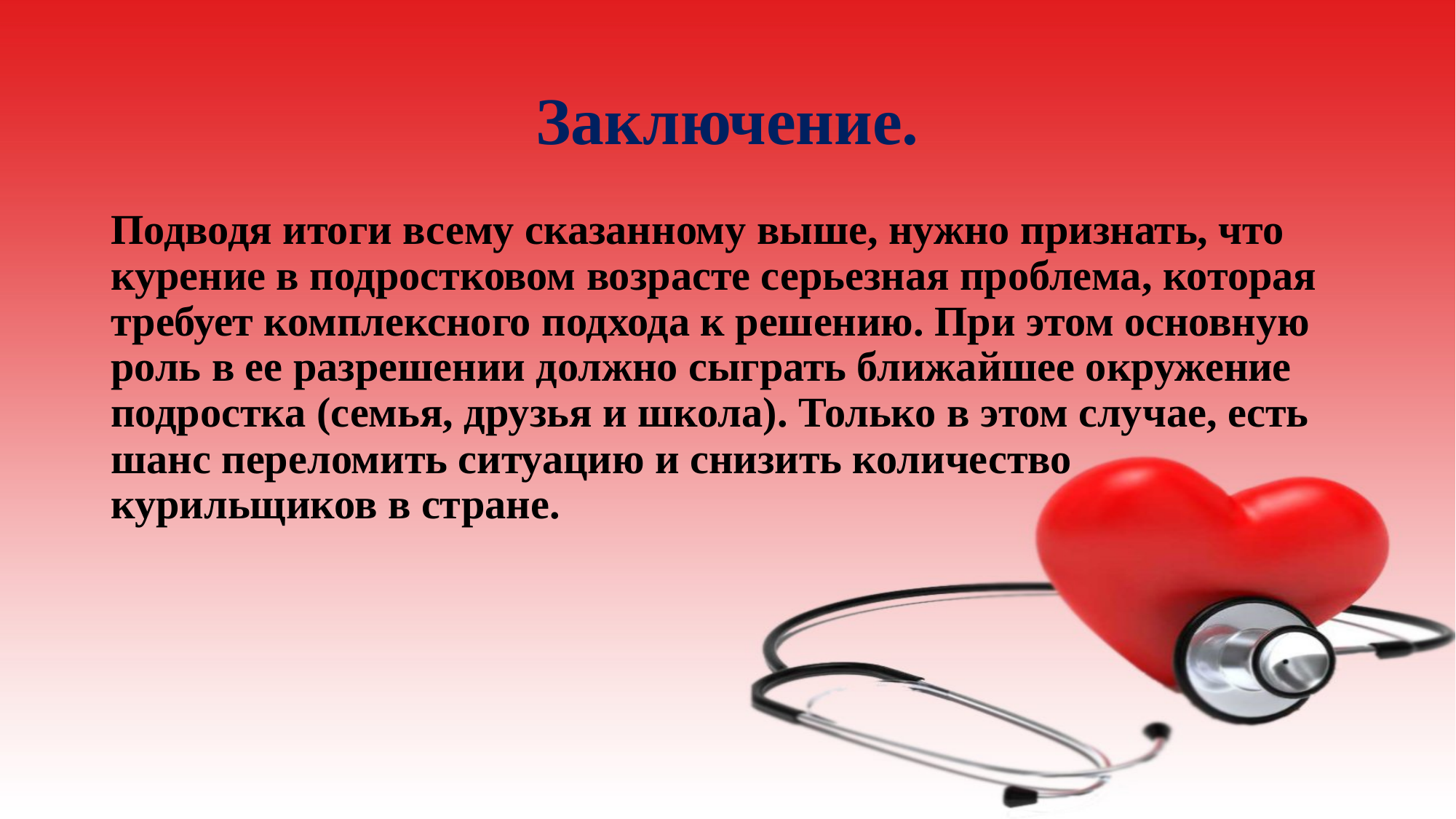

# Заключение.
Подводя итоги всему сказанному выше, нужно признать, что курение в подростковом возрасте серьезная проблема, которая требует комплексного подхода к решению. При этом основную роль в ее разрешении должно сыграть ближайшее окружение подростка (семья, друзья и школа). Только в этом случае, есть шанс переломить ситуацию и снизить количество курильщиков в стране.